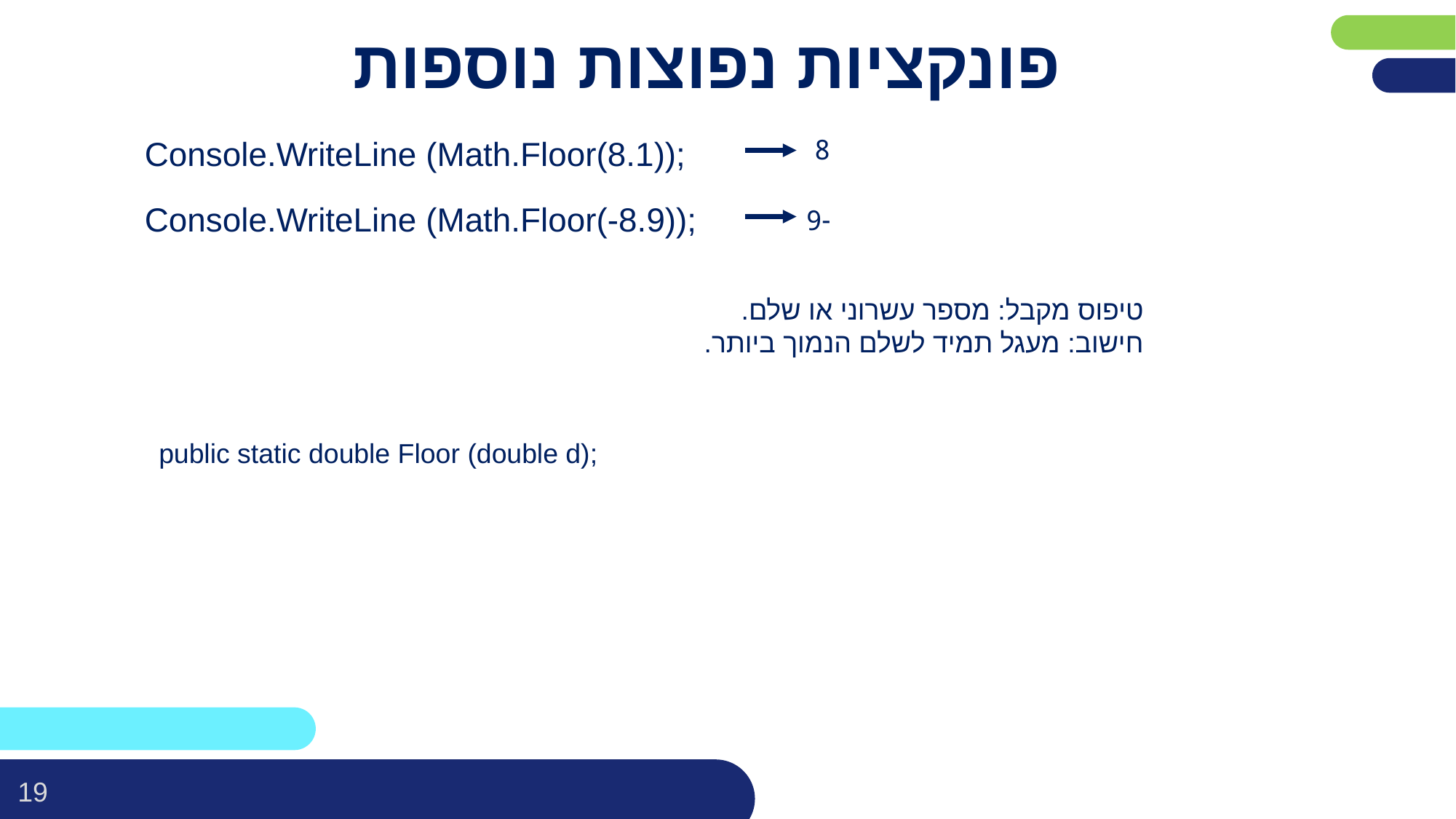

פריסה 4
(הפריסות שונות זו מזו במיקום תיבות הטקסט וגרפיקת הרקע,
ותוכלו לגוון ביניהן)
# פונקציות נפוצות נוספות
Console.WriteLine (Math.Floor(8.1));
8
את השקופית הזו תוכלו לשכפל, על מנת ליצור שקופיות נוספות הזהות לה – אליהן תוכלו להכניס את התכנים.

כדי לשכפל אותה, לחצו עליה קליק ימיני בתפריט השקופיות בצד ובחרו
"שכפל שקופית" או "Duplicate Slide"
(מחקו ריבוע זה לאחר הקריאה)
Console.WriteLine (Math.Floor(-8.9));
-9
טיפוס מקבל: מספר עשרוני או שלם.
חישוב: מעגל תמיד לשלם הנמוך ביותר.
public static double Floor (double d);